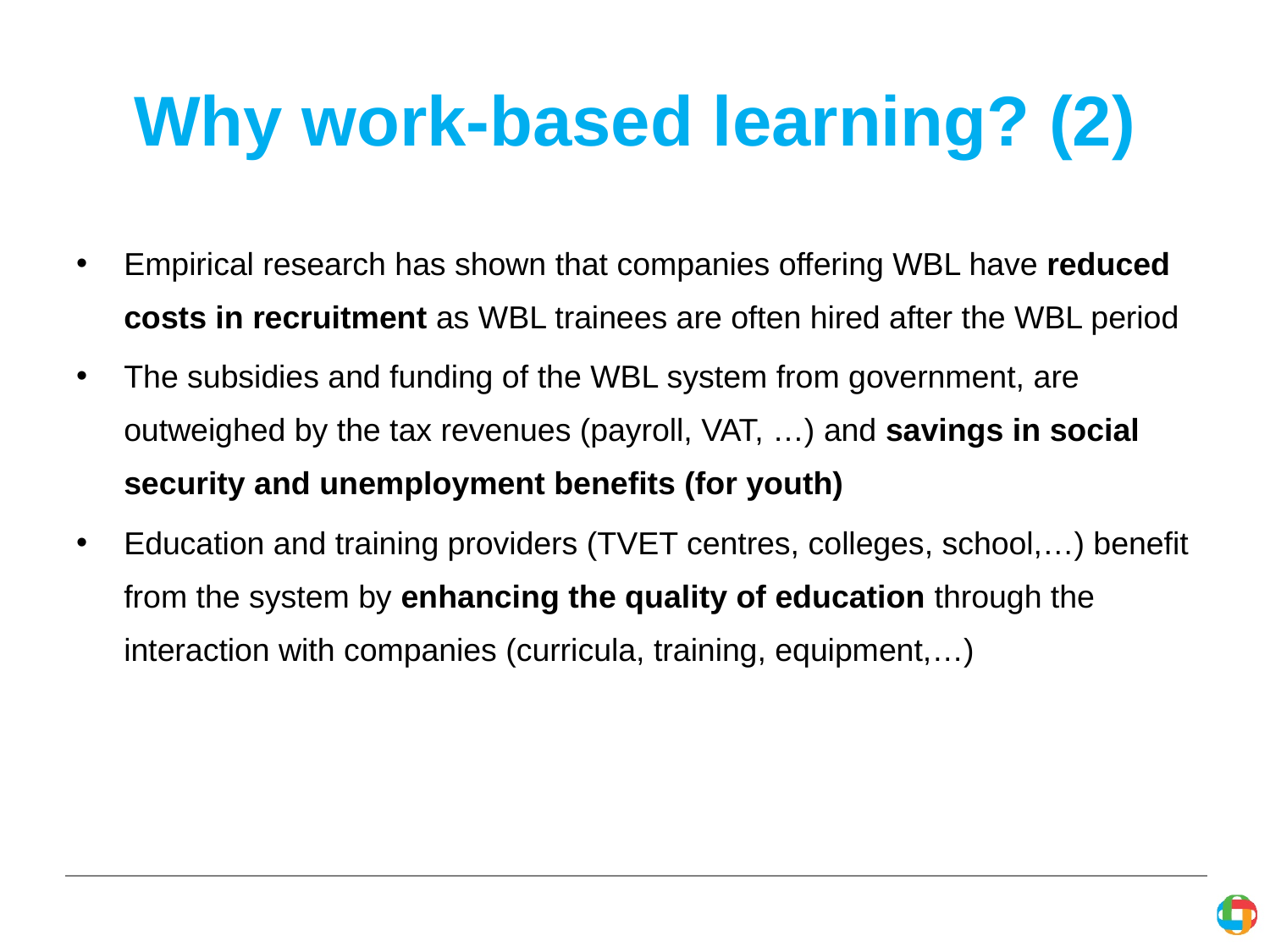

# Why work-based learning? (2)
Empirical research has shown that companies offering WBL have reduced costs in recruitment as WBL trainees are often hired after the WBL period
The subsidies and funding of the WBL system from government, are outweighed by the tax revenues (payroll, VAT, …) and savings in social security and unemployment benefits (for youth)
Education and training providers (TVET centres, colleges, school,…) benefit from the system by enhancing the quality of education through the interaction with companies (curricula, training, equipment,…)